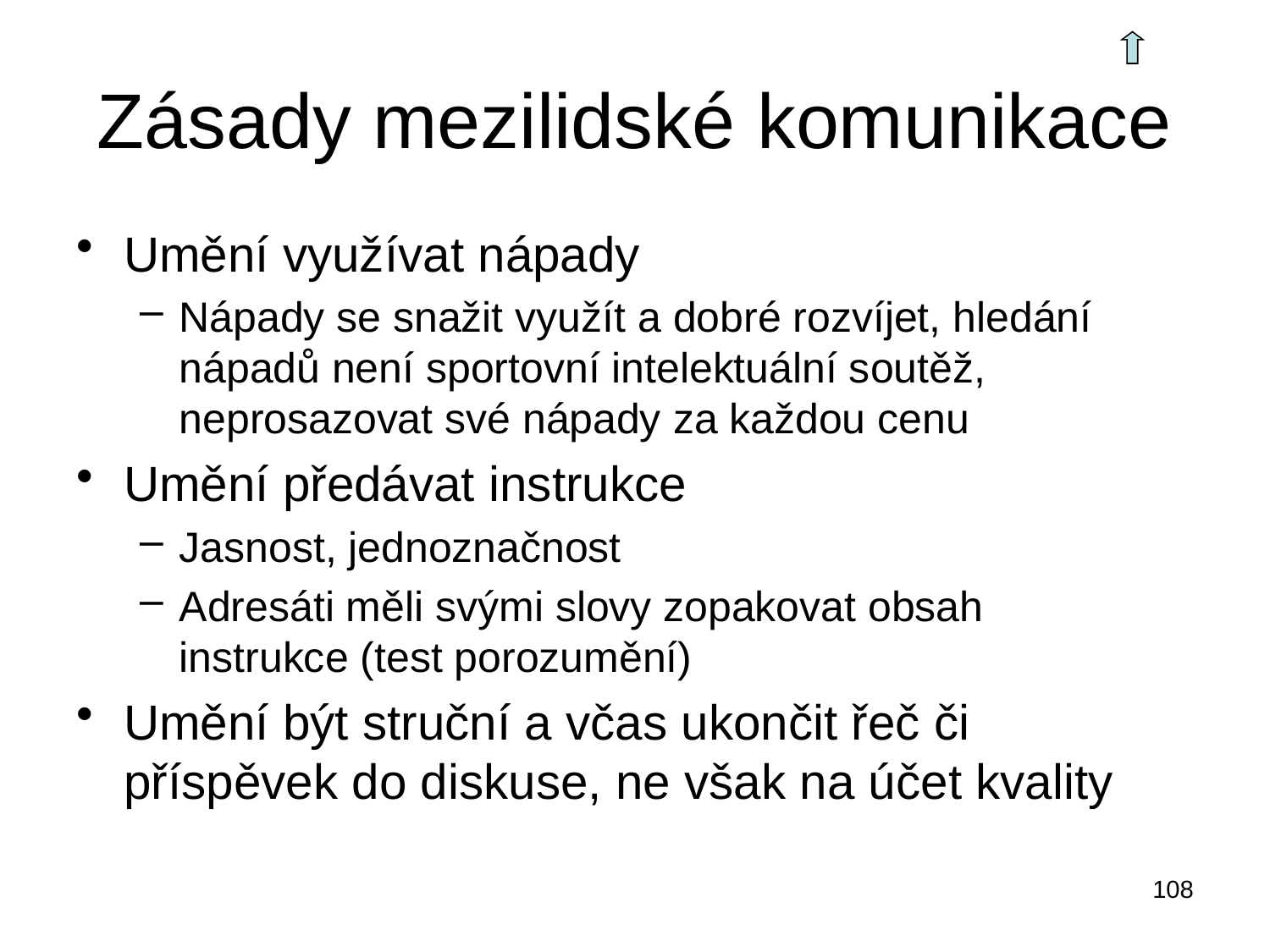

# Zásady mezilidské komunikace
Umění využívat nápady
Nápady se snažit využít a dobré rozvíjet, hledání nápadů není sportovní intelektuální soutěž, neprosazovat své nápady za každou cenu
Umění předávat instrukce
Jasnost, jednoznačnost
Adresáti měli svými slovy zopakovat obsah instrukce (test porozumění)
Umění být struční a včas ukončit řeč či příspěvek do diskuse, ne však na účet kvality
108